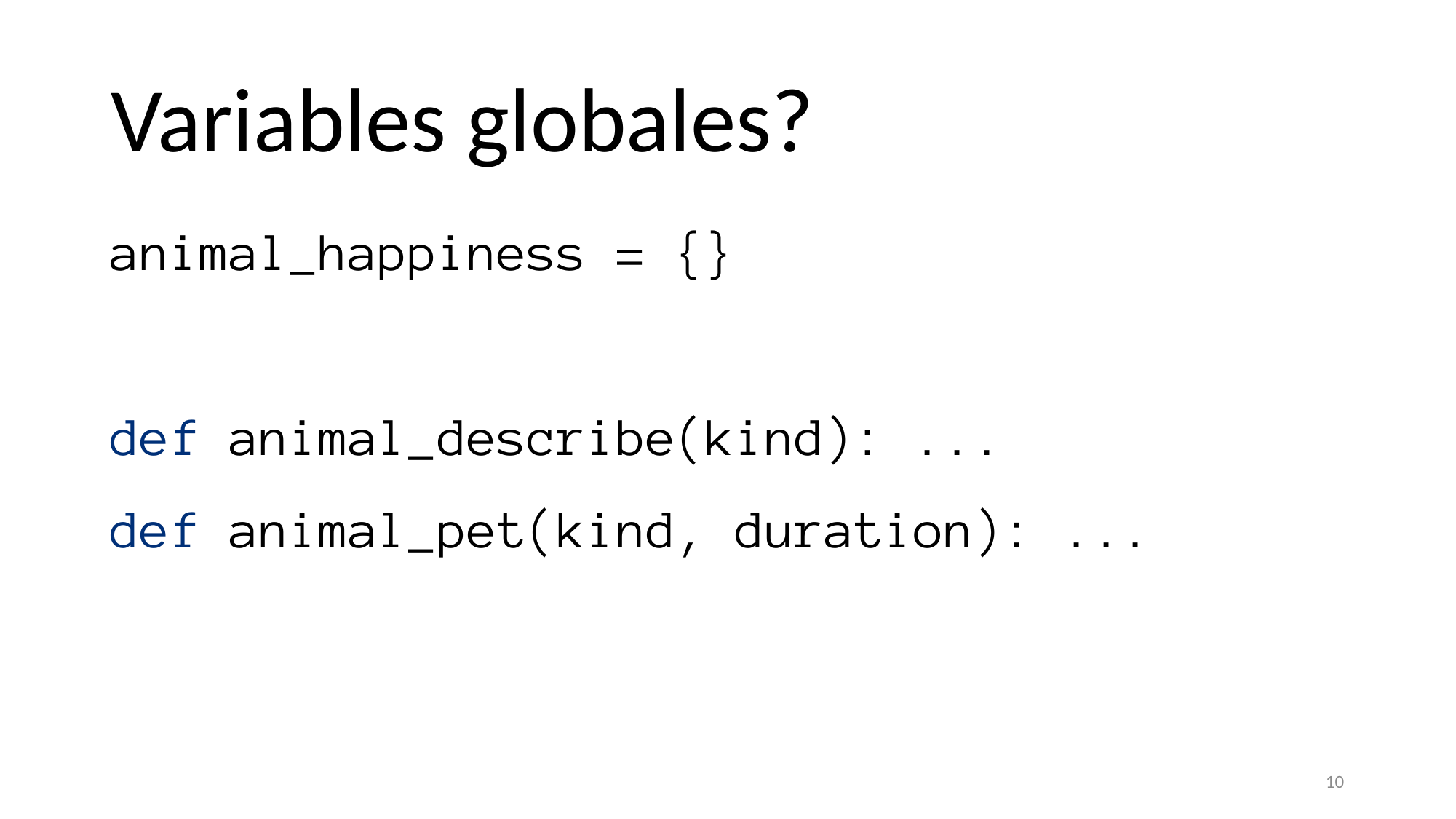

# Variables globales?
animal_happiness = {}

def animal_describe(kind): ...
def animal_pet(kind, duration): ...
10